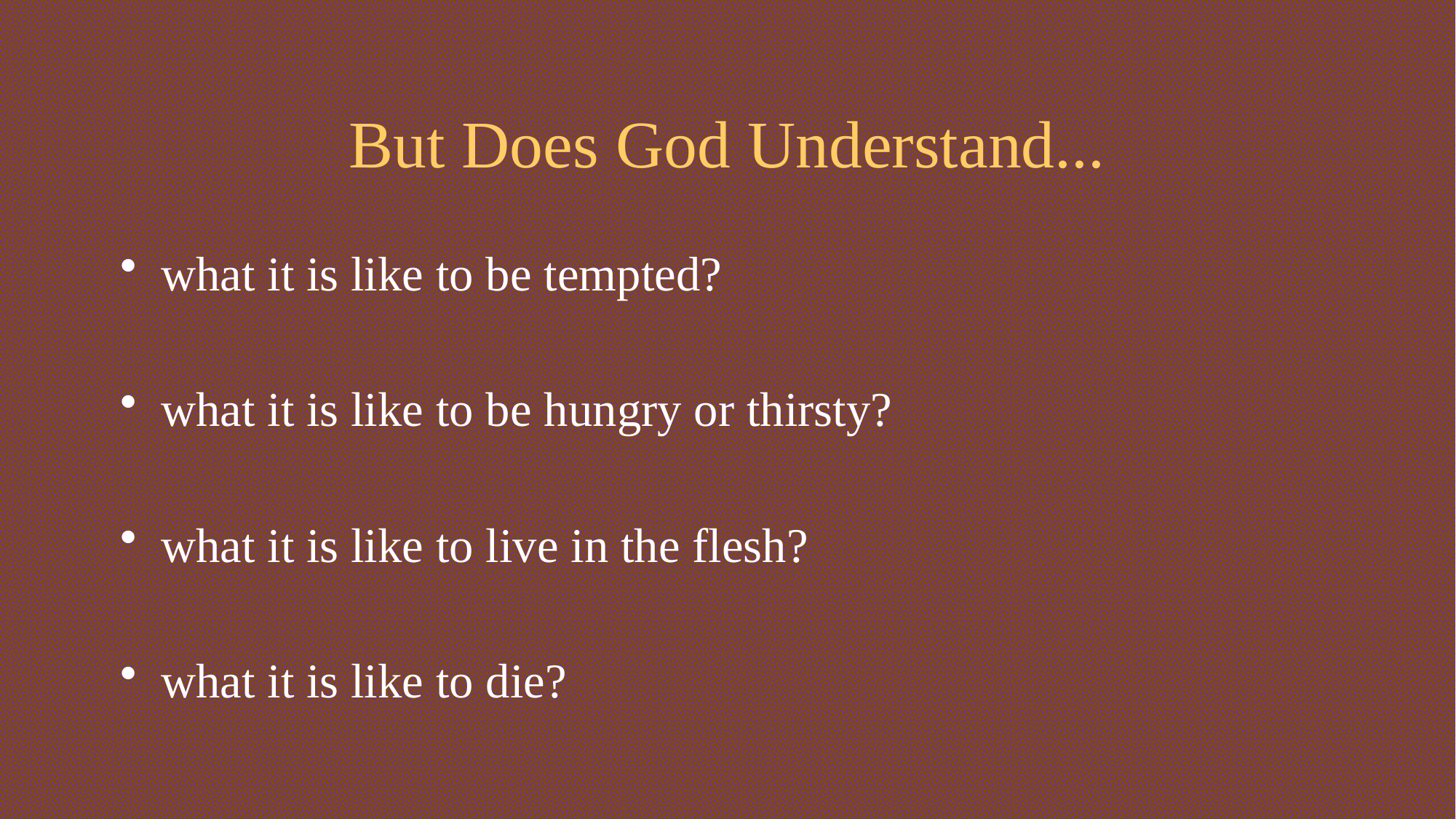

# But Does God Understand...
what it is like to be tempted?

what it is like to be hungry or thirsty?

what it is like to live in the flesh?

what it is like to die?